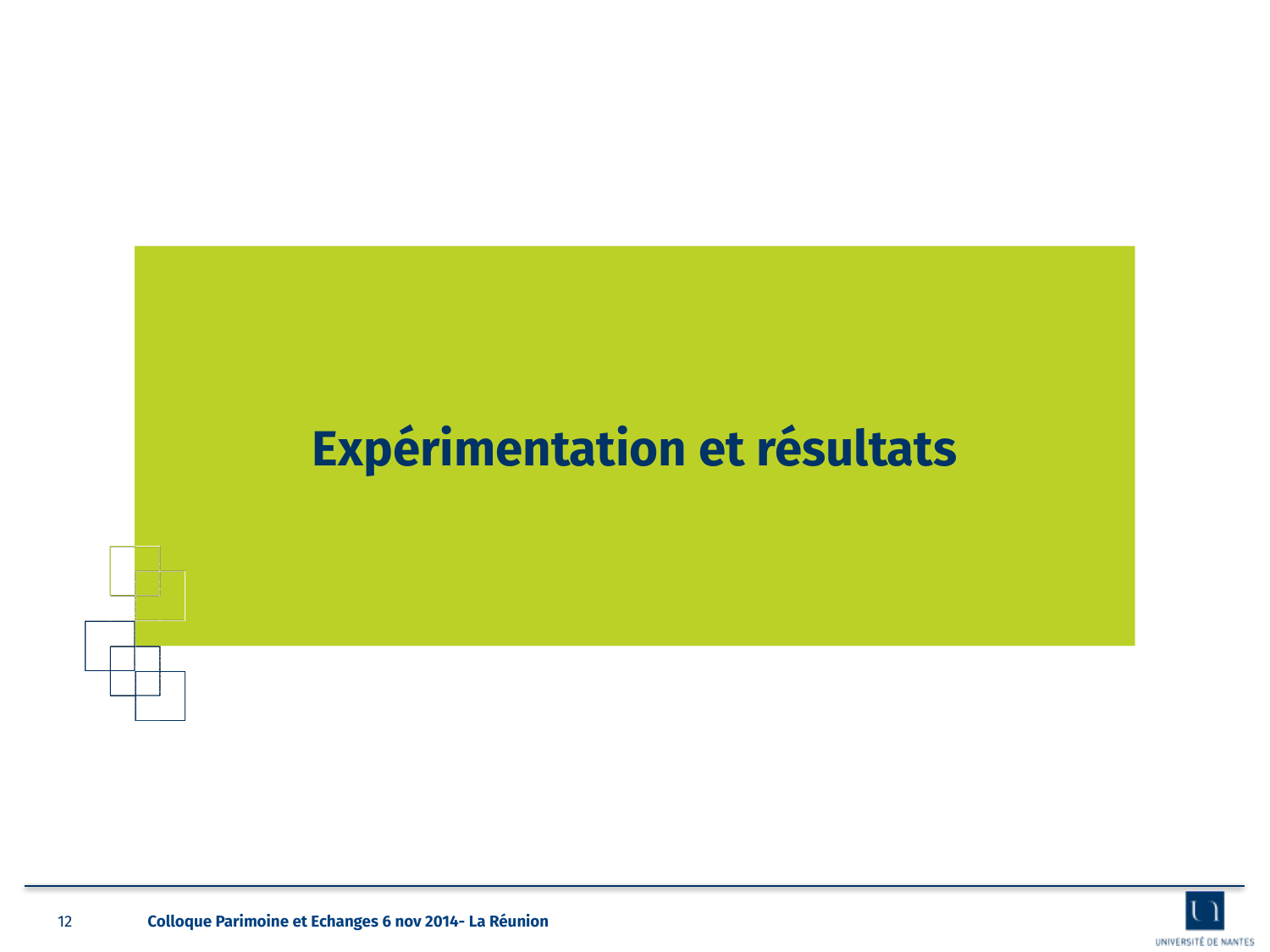

Expérimentation et résultats
12
Colloque Parimoine et Echanges 6 nov 2014- La Réunion